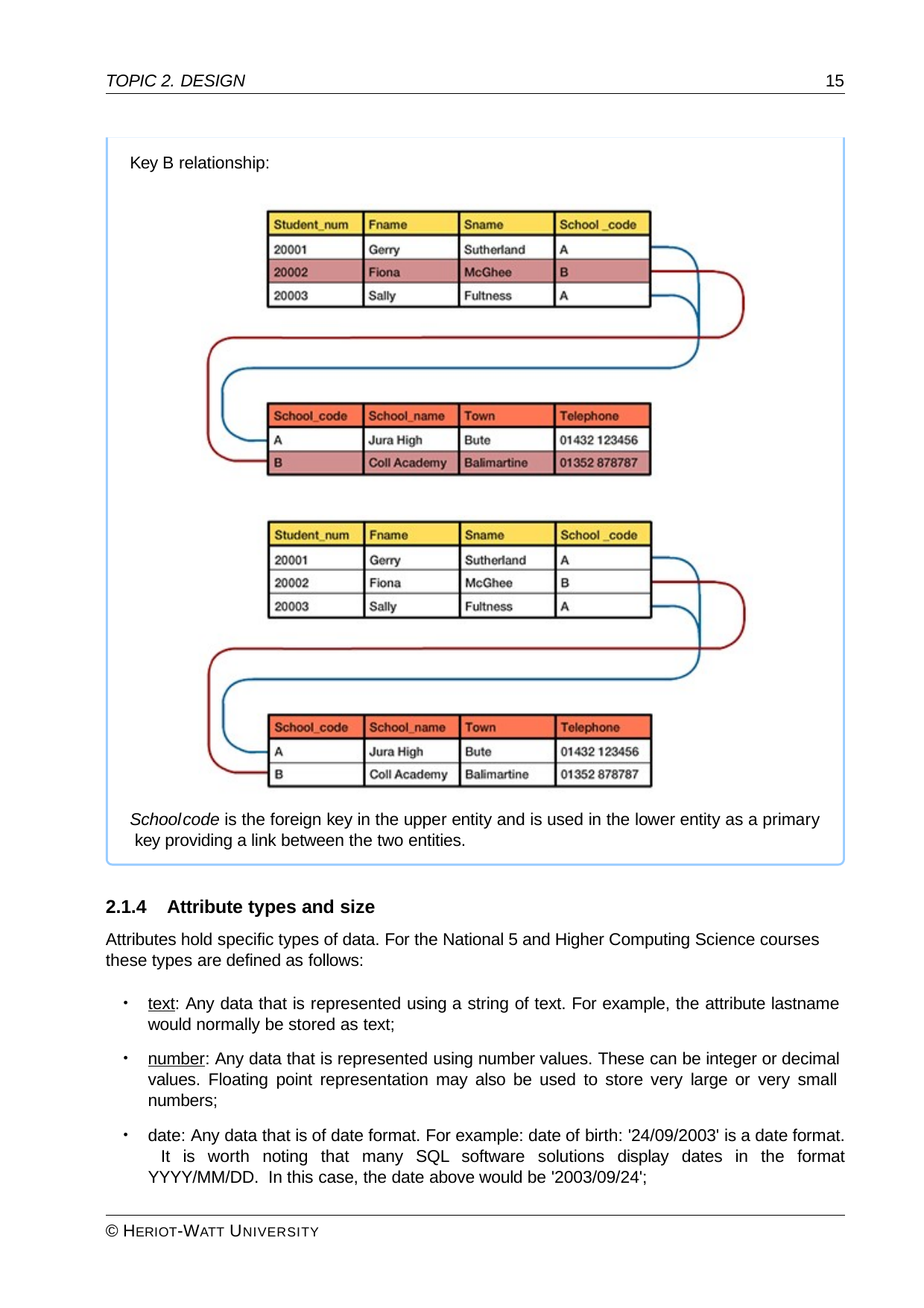

TOPIC 2. DESIGN
15

Key B relationship:

School-code is the foreign key in the upper entity and is used in the lower entity as a primary  key providing a link between the two entities.

2.1.4	Attribute types and size
Attributes hold specific types of data. For the National 5 and Higher Computing Science courses  these types are defined as follows:
text: Any data that is represented using a string of text. For example, the attribute lastname  would normally be stored as text;
number: Any data that is represented using number values. These can be integer or decimal  values. Floating point representation may also be used to store very large or very small  numbers;
•
•
date: Any data that is of date format. For example: date of birth: '24/09/2003' is a date format.  It is worth noting that many SQL software solutions display dates in the format YYYY/MM/DD.  In this case, the date above would be '2003/09/24';
•

© HERIOT-WATT UNIVERSITY